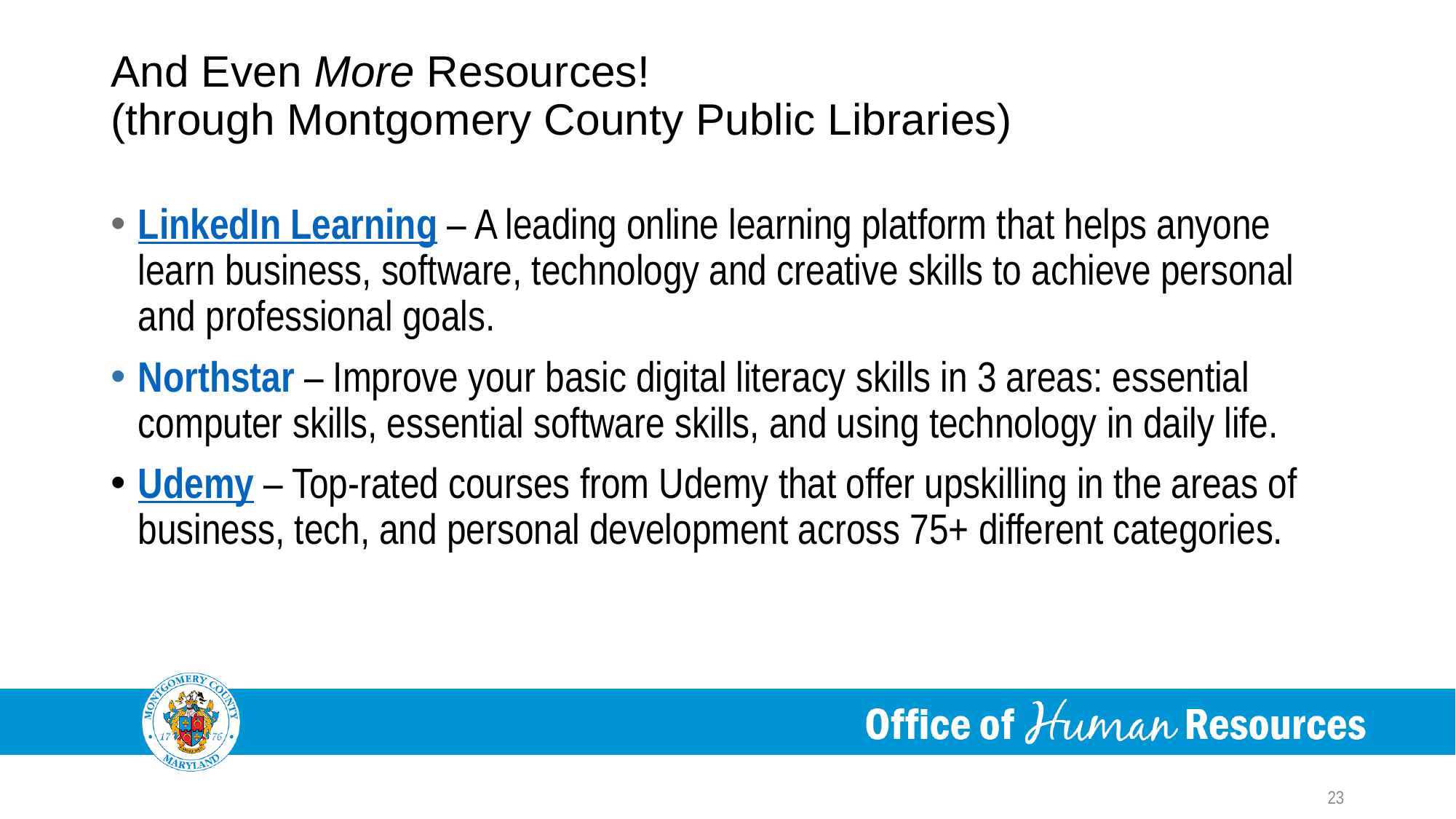

# And Even More Resources! (through Montgomery County Public Libraries)
LinkedIn Learning – A leading online learning platform that helps anyone learn business, software, technology and creative skills to achieve personal and professional goals.
Northstar – Improve your basic digital literacy skills in 3 areas: essential computer skills, essential software skills, and using technology in daily life.
Udemy – Top-rated courses from Udemy that offer upskilling in the areas of business, tech, and personal development across 75+ different categories.

23